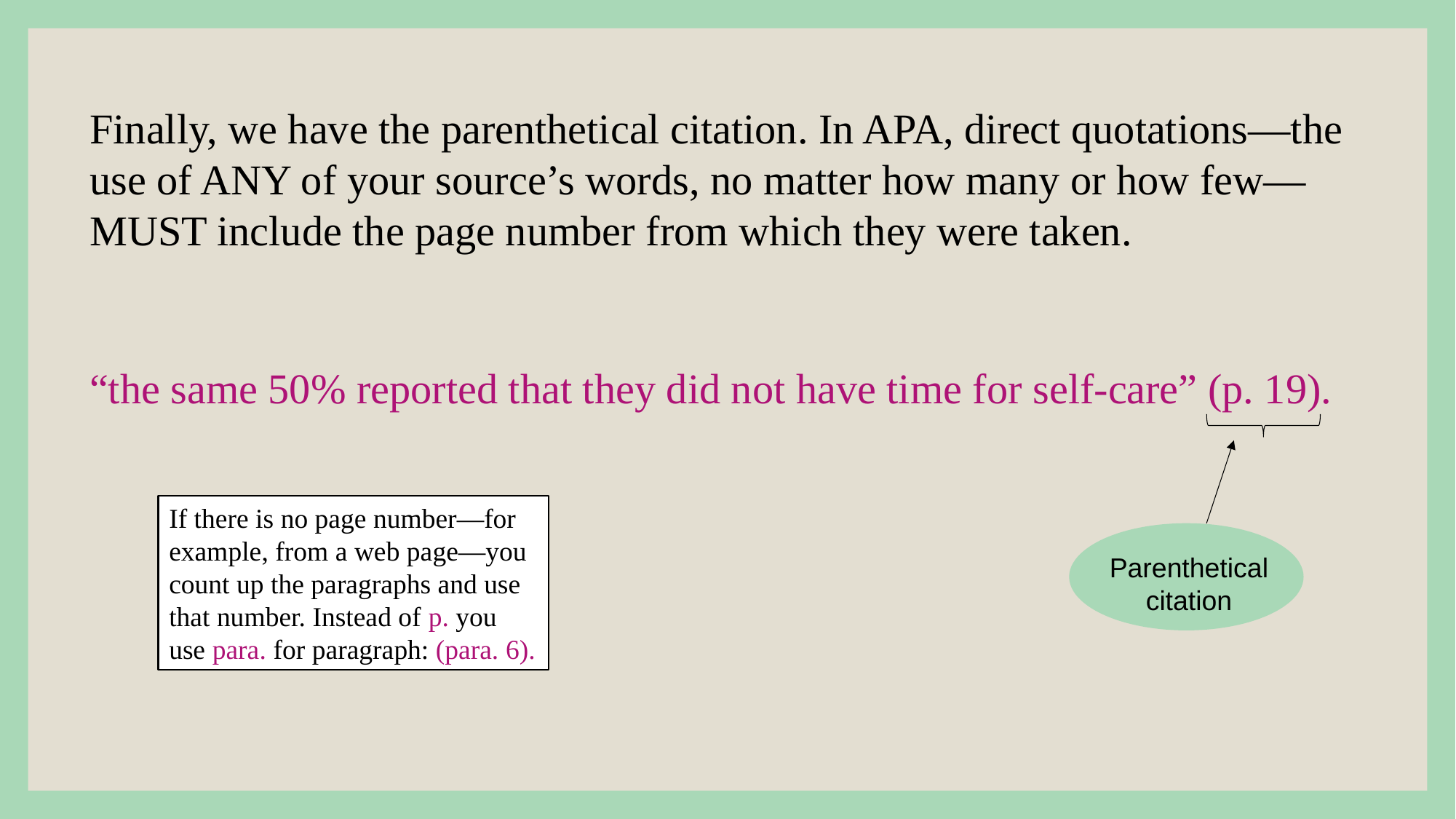

Finally, we have the parenthetical citation. In APA, direct quotations—the use of ANY of your source’s words, no matter how many or how few—MUST include the page number from which they were taken.

“the same 50% reported that they did not have time for self-care” (p. 19).

If there is no page number—for example, from a web page—you count up the paragraphs and use that number. Instead of p. you use para. for paragraph: (para. 6).

Parenthetical citation